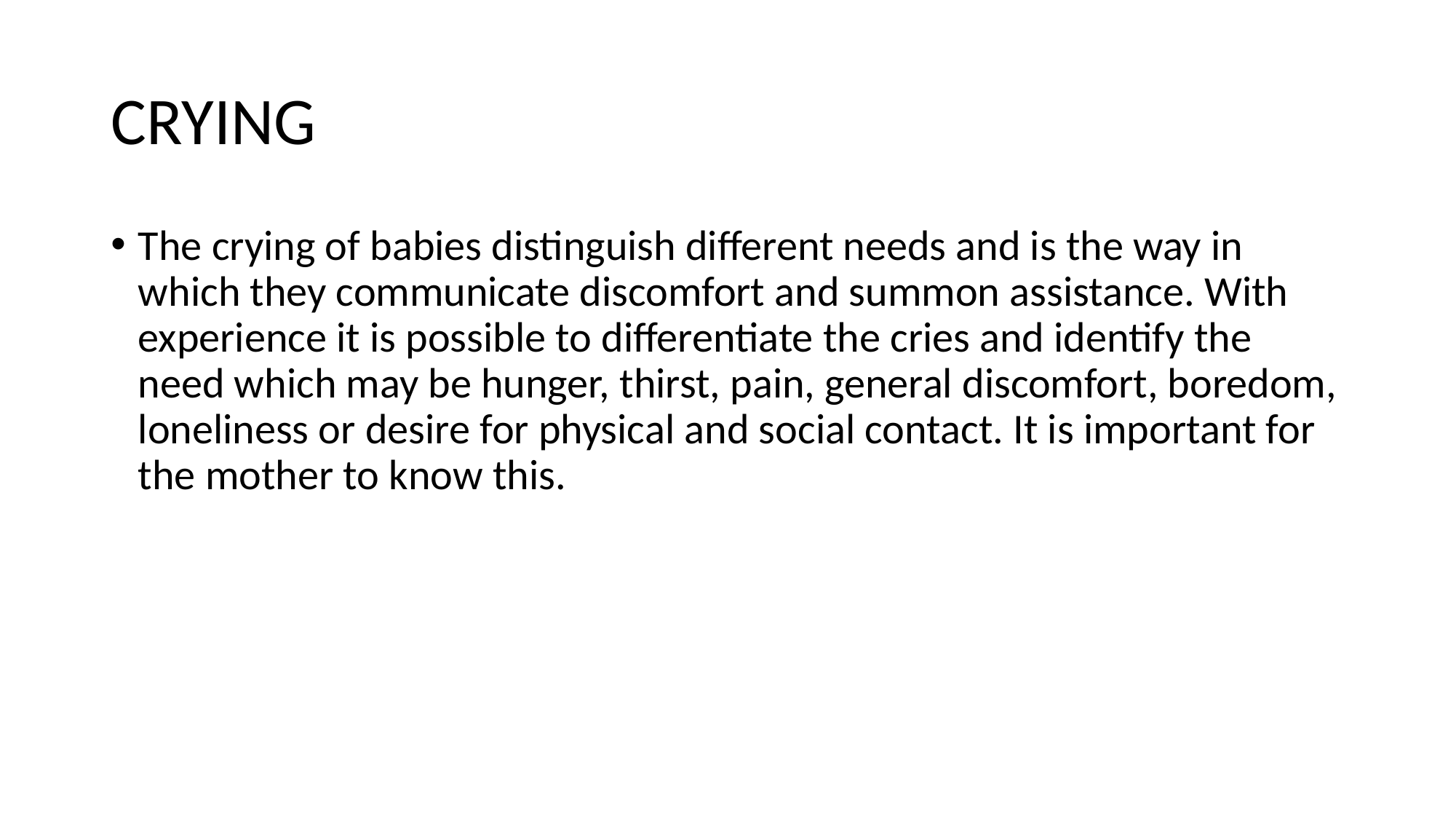

# CRYING
The crying of babies distinguish different needs and is the way in which they communicate discomfort and summon assistance. With experience it is possible to differentiate the cries and identify the need which may be hunger, thirst, pain, general discomfort, boredom, loneliness or desire for physical and social contact. It is important for the mother to know this.